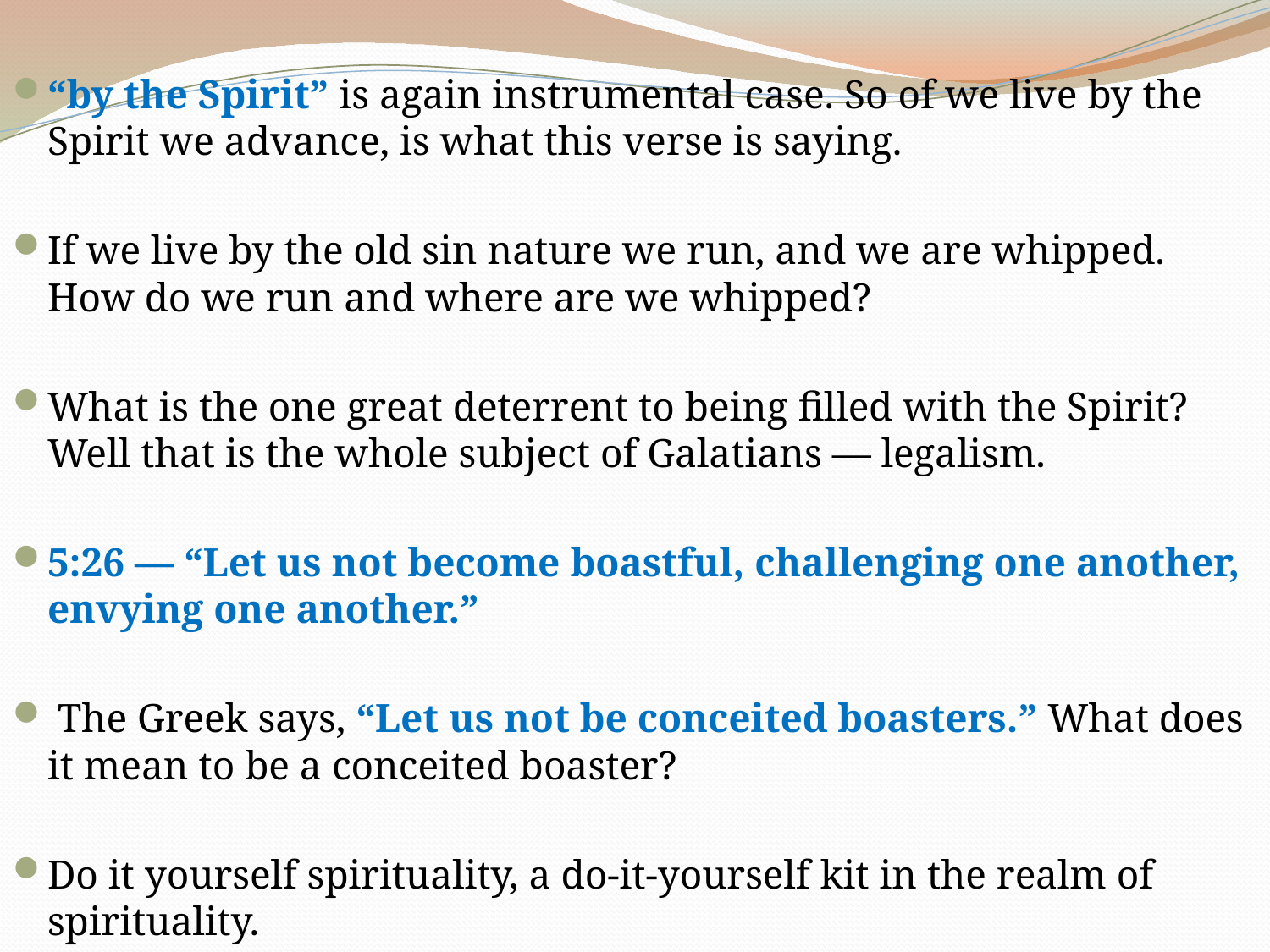

“by the Spirit” is again instrumental case. So of we live by the Spirit we advance, is what this verse is saying.

If we live by the old sin nature we run, and we are whipped. How do we run and where are we whipped?

What is the one great deterrent to being filled with the Spirit? Well that is the whole subject of Galatians — legalism.

5:26 — “Let us not become boastful, challenging one another, envying one another.”

 The Greek says, “Let us not be conceited boasters.” What does it mean to be a conceited boaster?

Do it yourself spirituality, a do-it-yourself kit in the realm of spirituality.